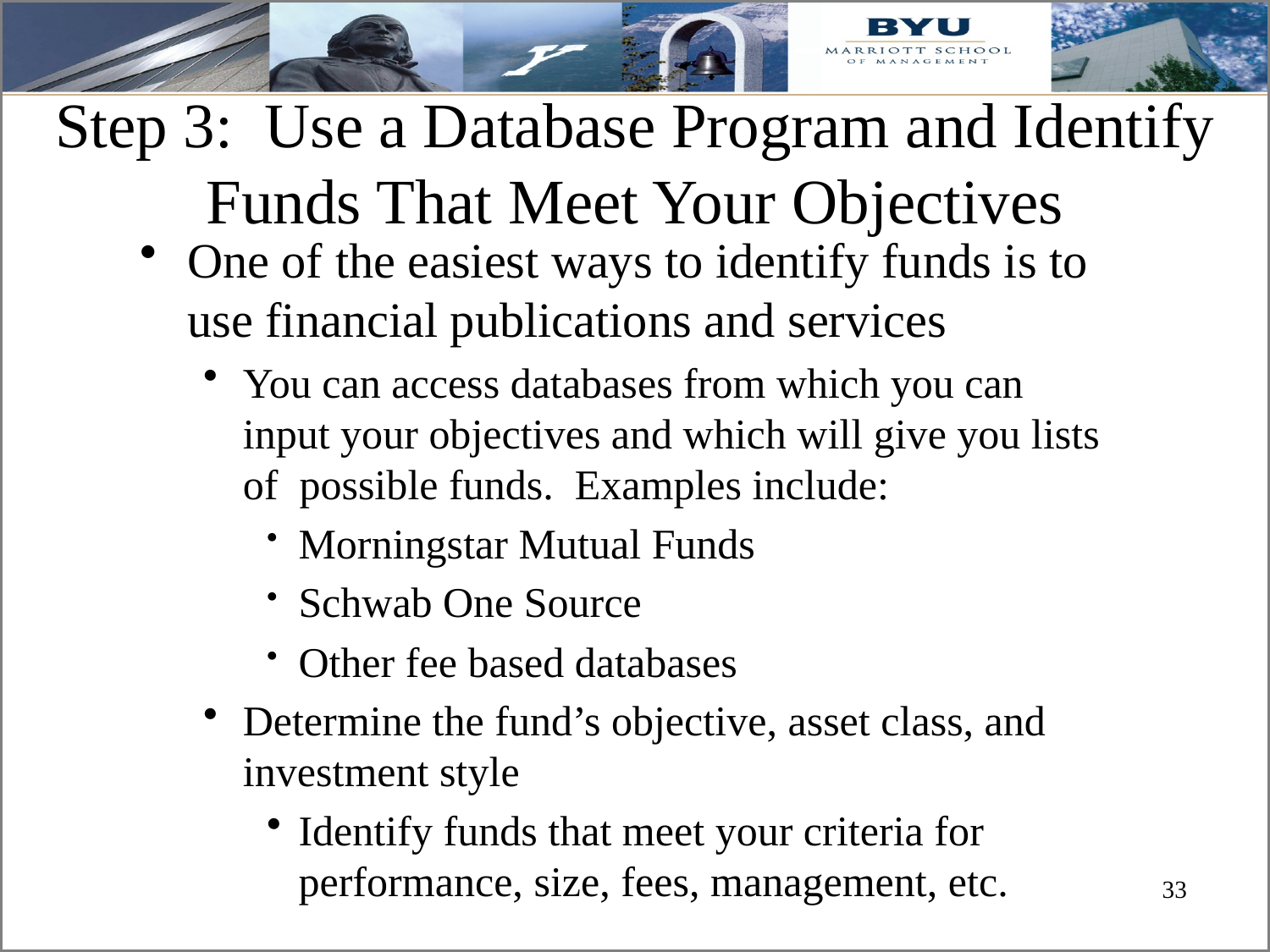

# Step 3:  Use a Database Program and Identify Funds That Meet Your Objectives
One of the easiest ways to identify funds is to use financial publications and services
You can access databases from which you can input your objectives and which will give you lists of  possible funds.  Examples include:
Morningstar Mutual Funds
Schwab One Source
Other fee based databases
Determine the fund’s objective, asset class, and investment style
Identify funds that meet your criteria for performance, size, fees, management, etc.